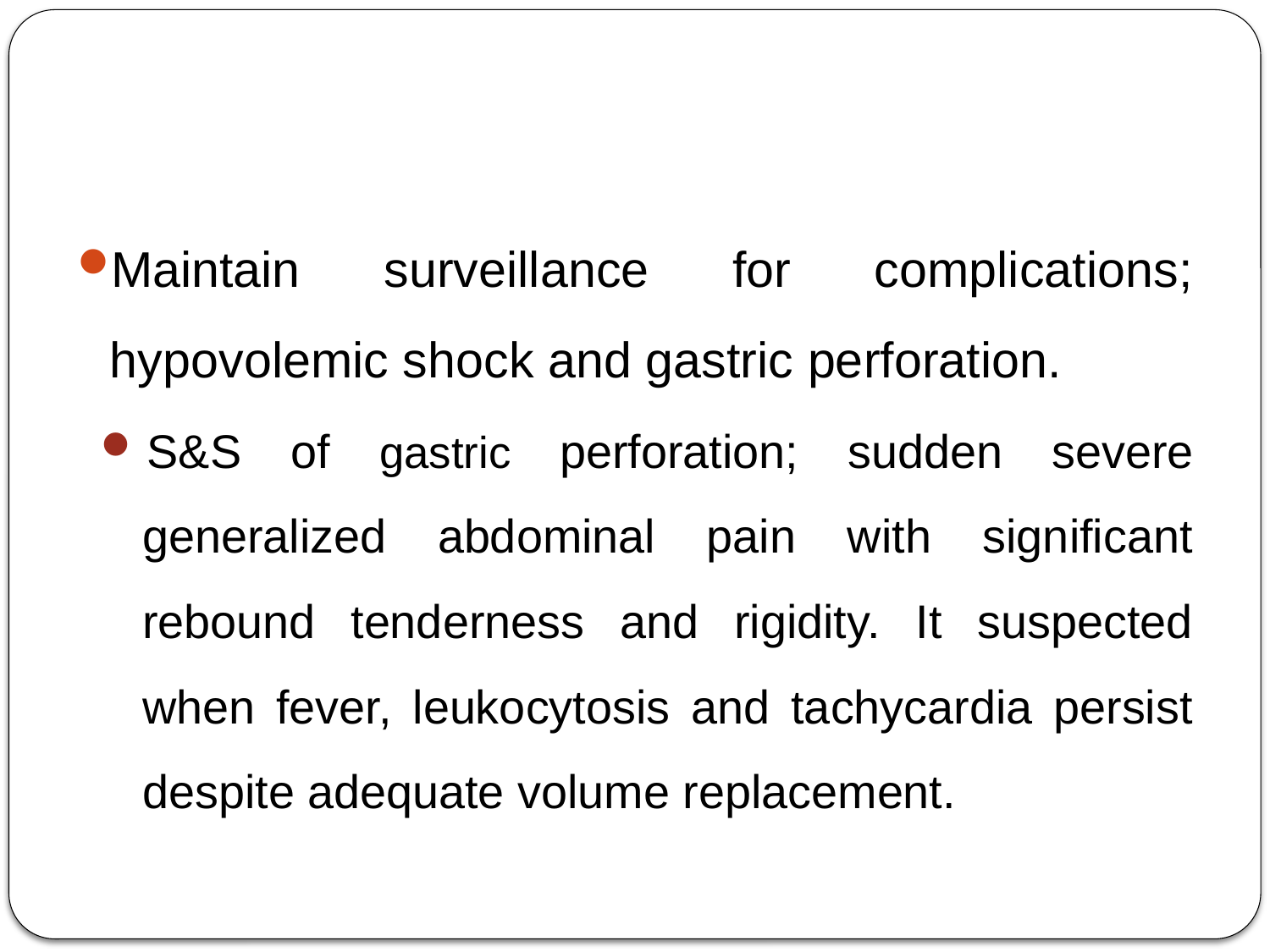

Maintain surveillance for complications; hypovolemic shock and gastric perforation.
S&S of gastric perforation; sudden severe generalized abdominal pain with significant rebound tenderness and rigidity. It suspected when fever, leukocytosis and tachycardia persist despite adequate volume replacement.